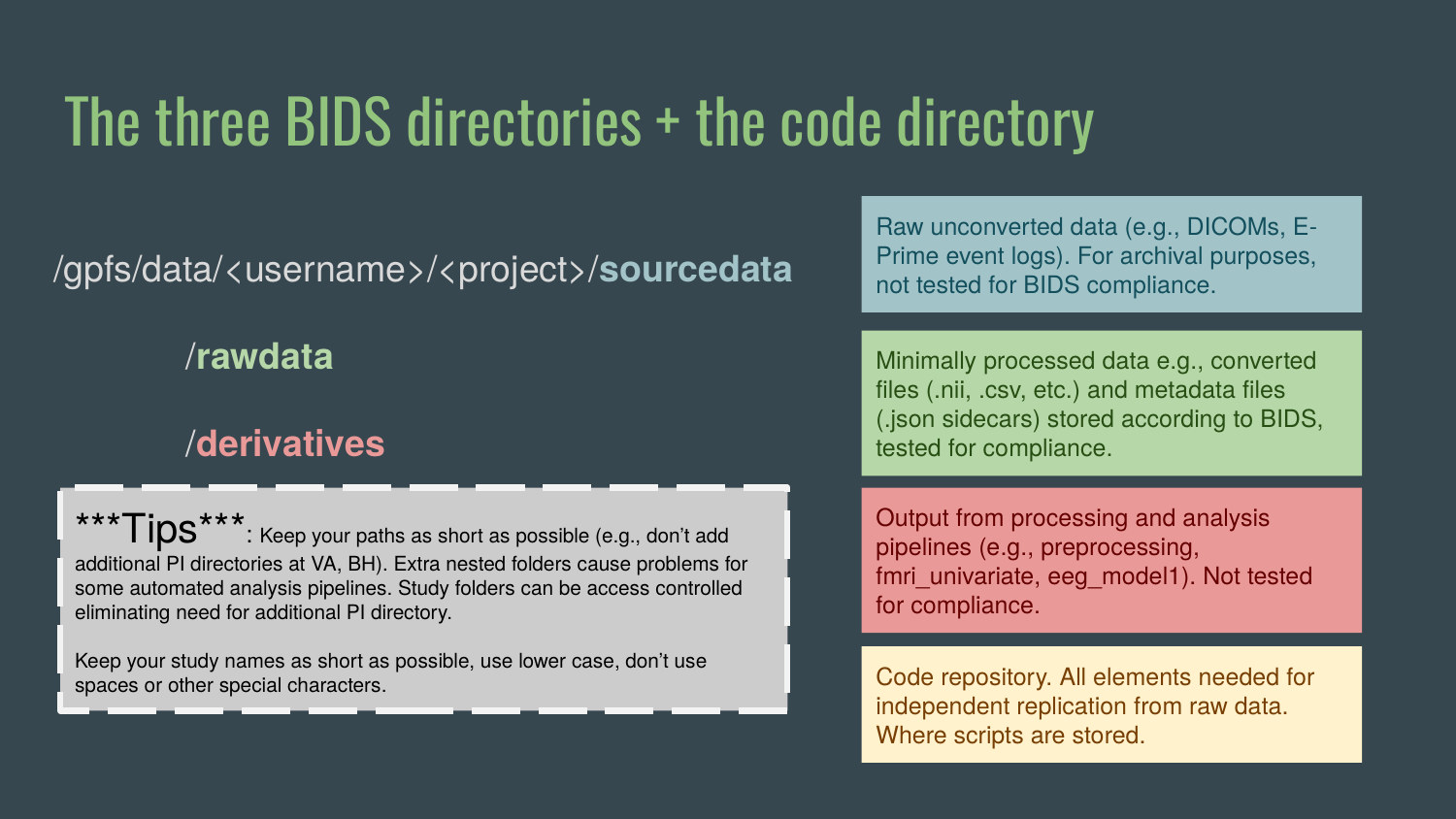

# The three BIDS directories + the code directory
Raw unconverted data (e.g., DICOMs, E-Prime event logs). For archival purposes, not tested for BIDS compliance.
/gpfs/data/<username>/<project>/sourcedata
					                   /rawdata
					                   /derivatives
					                   /code
Minimally processed data e.g., converted files (.nii, .csv, etc.) and metadata files (.json sidecars) stored according to BIDS, tested for compliance.
Output from processing and analysis pipelines (e.g., preprocessing, fmri_univariate, eeg_model1). Not tested for compliance.
***Tips***: Keep your paths as short as possible (e.g., don’t add additional PI directories at VA, BH). Extra nested folders cause problems for some automated analysis pipelines. Study folders can be access controlled eliminating need for additional PI directory.

Keep your study names as short as possible, use lower case, don’t use spaces or other special characters.
Code repository. All elements needed for independent replication from raw data. Where scripts are stored.